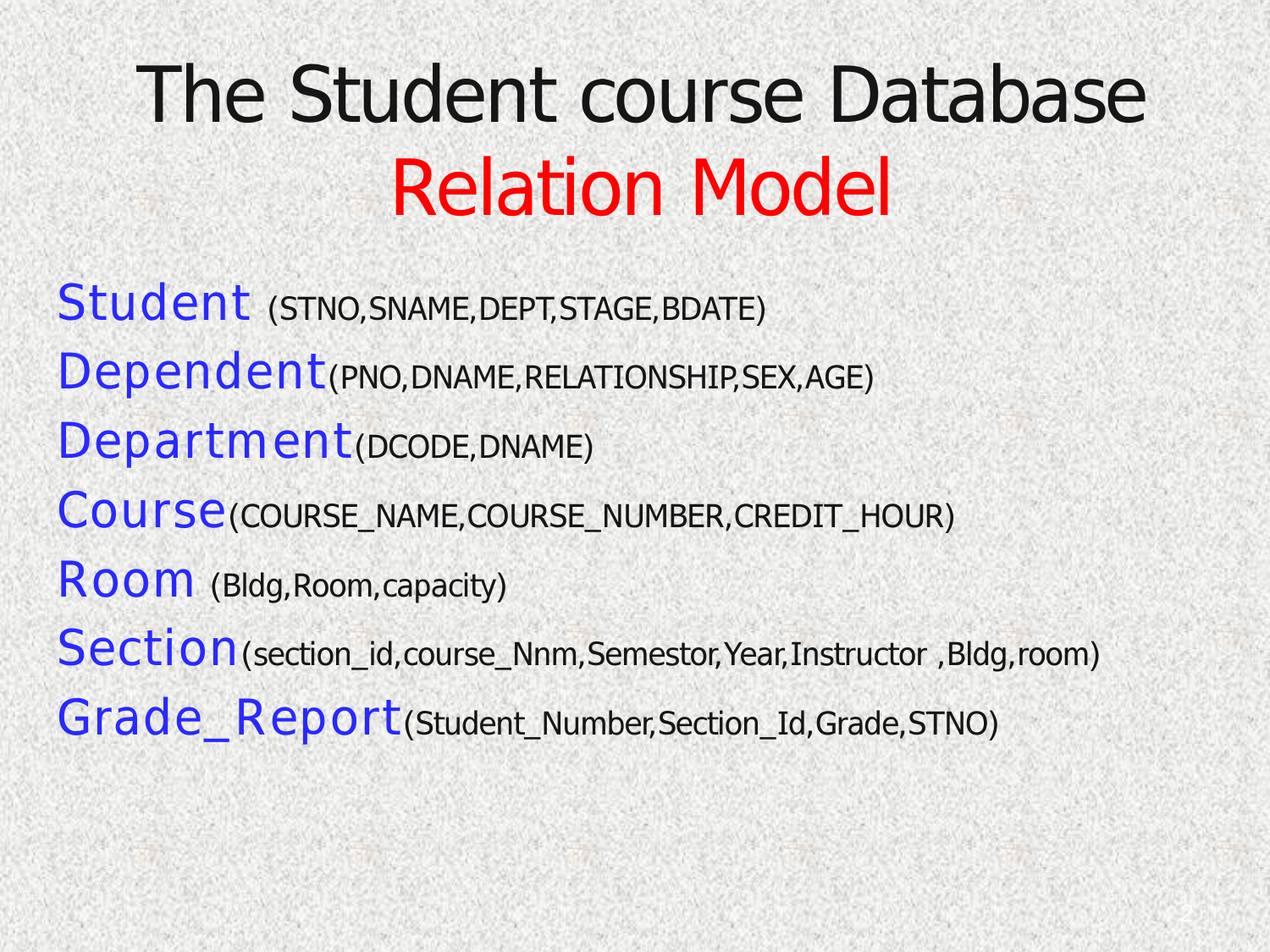

# The Student course Database Relation Model
Student (STNO,SNAME,DEPT,STAGE,BDATE)
Dependent(PNO,DNAME,RELATIONSHIP,SEX,AGE)
Department(DCODE,DNAME)
Course(COURSE_NAME,COURSE_NUMBER,CREDIT_HOUR)
Room (Bldg,Room,capacity)
Section(section_id,course_Nnm,Semestor,Year,Instructor ,Bldg,room)
Grade_Report(Student_Number,Section_Id,Grade,STNO)

2